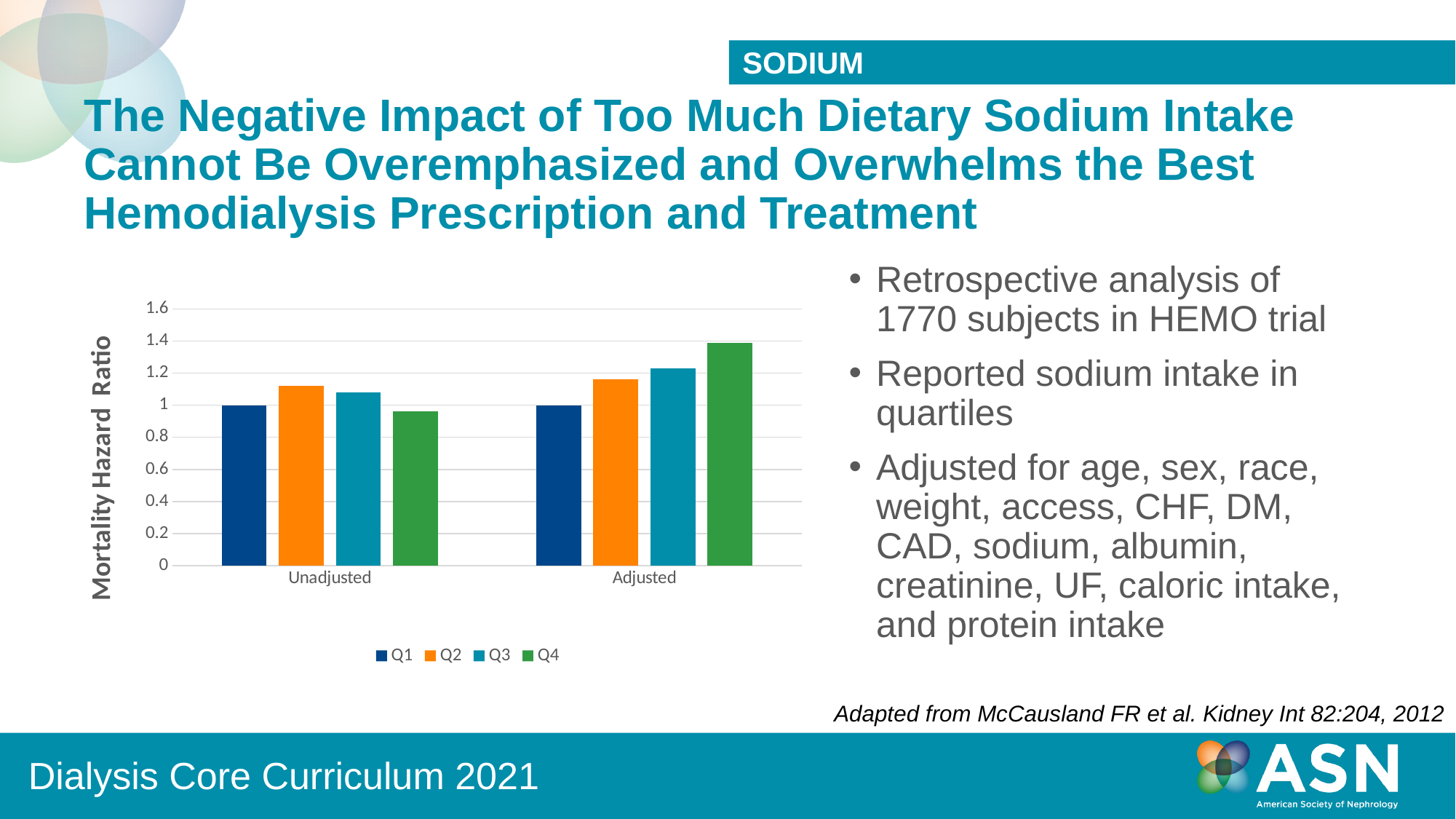

Sodium
# The Negative Impact of Too Much Dietary Sodium Intake Cannot Be Overemphasized and Overwhelms the Best Hemodialysis Prescription and Treatment

### Chart

| Category | Q1 | Q2 | Q3 | Q4 |
|---|---|---|---|---|
| Unadjusted | 1.0 | 1.12 | 1.08 | 0.96 |
| Adjusted | 1.0 | 1.16 | 1.23 | 1.39 |
Retrospective analysis of 1770 subjects in HEMO trial
Reported sodium intake in quartiles
Adjusted for age, sex, race, weight, access, CHF, DM, CAD, sodium, albumin, creatinine, UF, caloric intake, and protein intake
Adapted from McCausland FR et al. Kidney Int 82:204, 2012
Dialysis Core Curriculum 2021